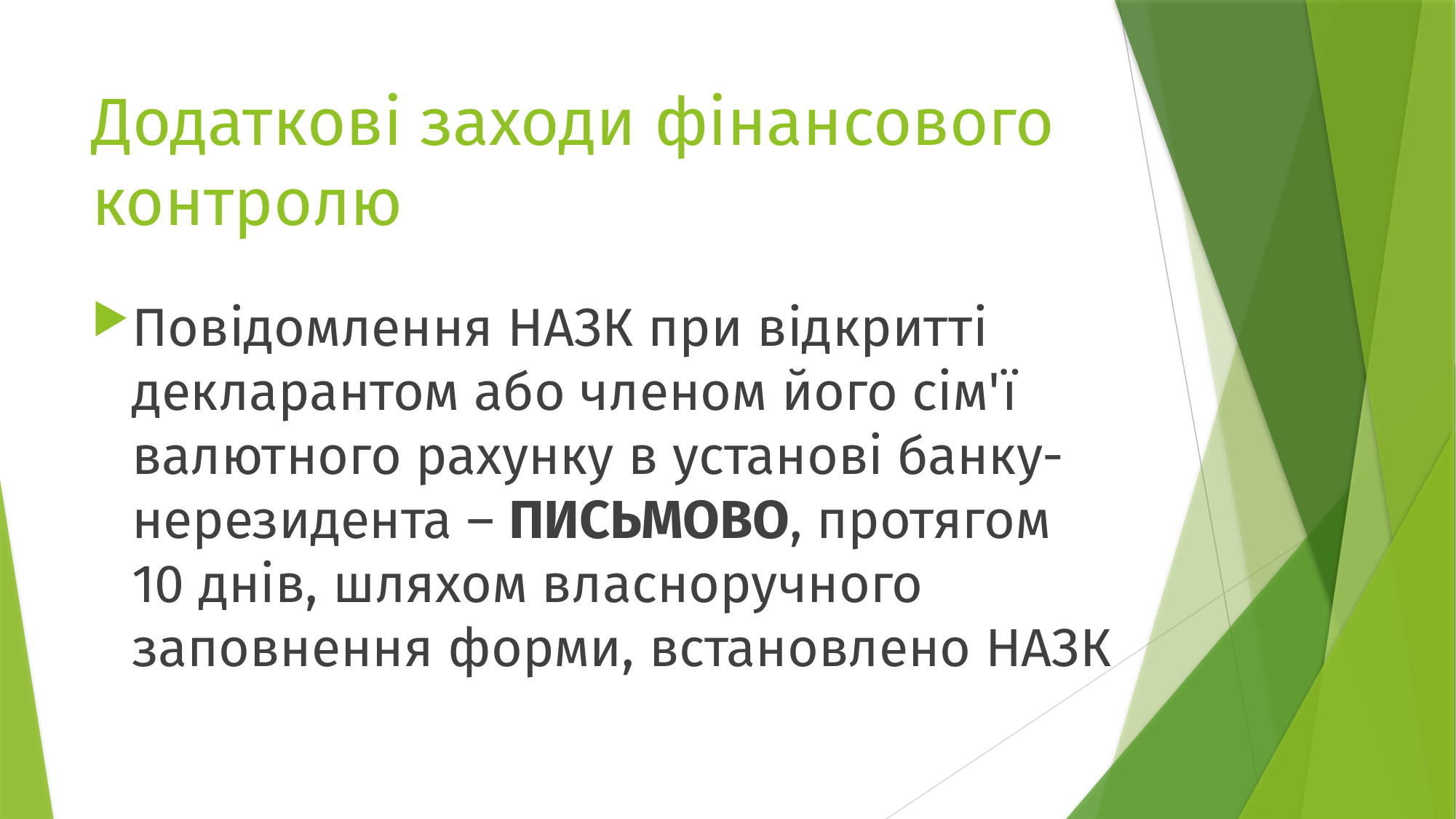

# Додаткові заходи фінансового контролю
Повідомлення НАЗК при відкритті декларантом або членом його сім'ї валютного рахунку в установі банку-нерезидента – ПИСЬМОВО, протягом 10 днів, шляхом власноручного заповнення форми, встановлено НАЗК